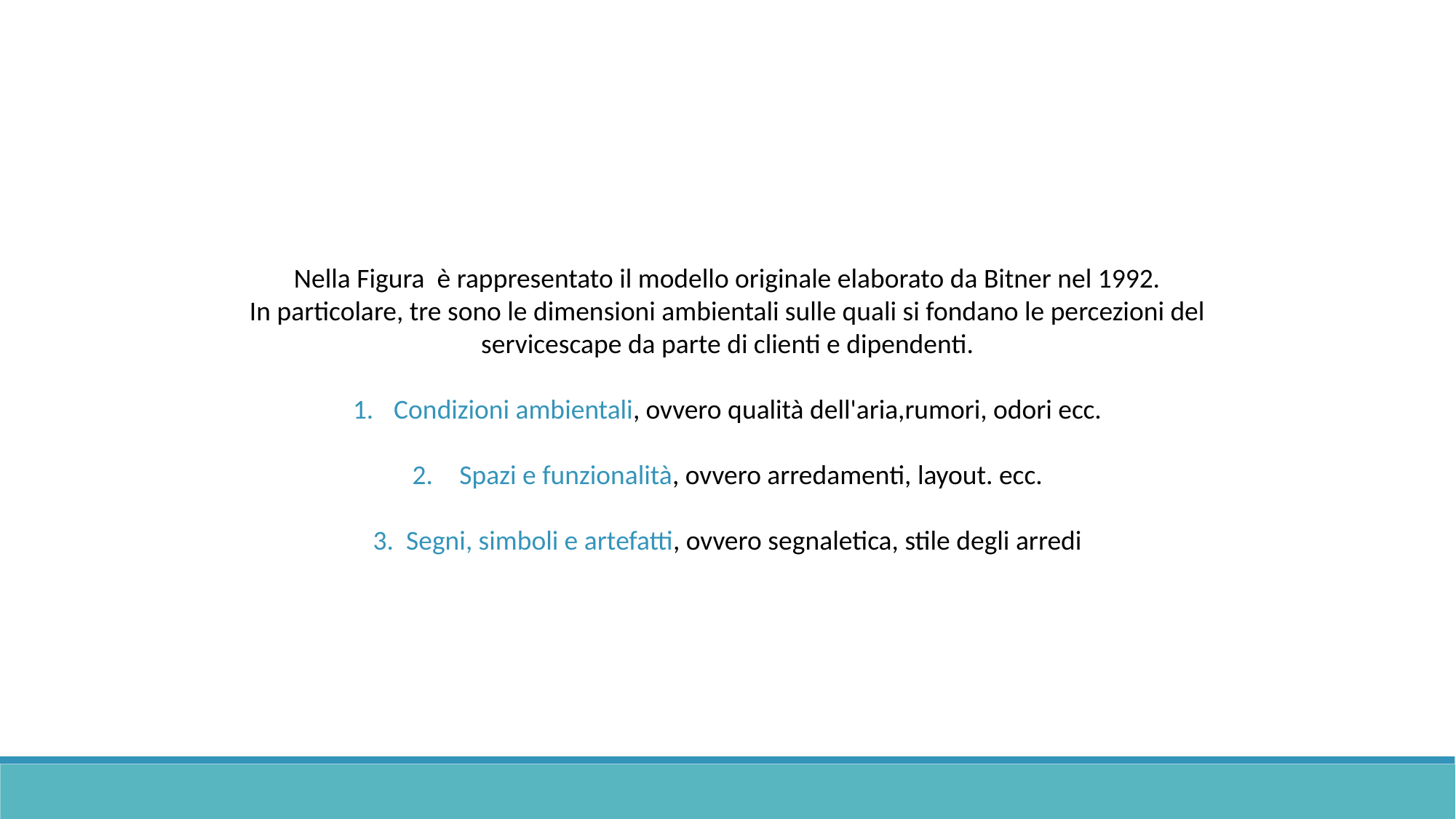

Nella Figura  è rappresentato il modello originale elaborato da Bitner nel 1992.
In particolare, tre sono le dimensioni ambientali sulle quali si fondano le percezioni del servicescape da parte di clienti e dipendenti.

Condizioni ambientali, ovvero qualità dell'aria,rumori, odori ecc.

 Spazi e funzionalità, ovvero arredamenti, layout. ecc.

3.  Segni, simboli e artefatti, ovvero segnaletica, stile degli arredi